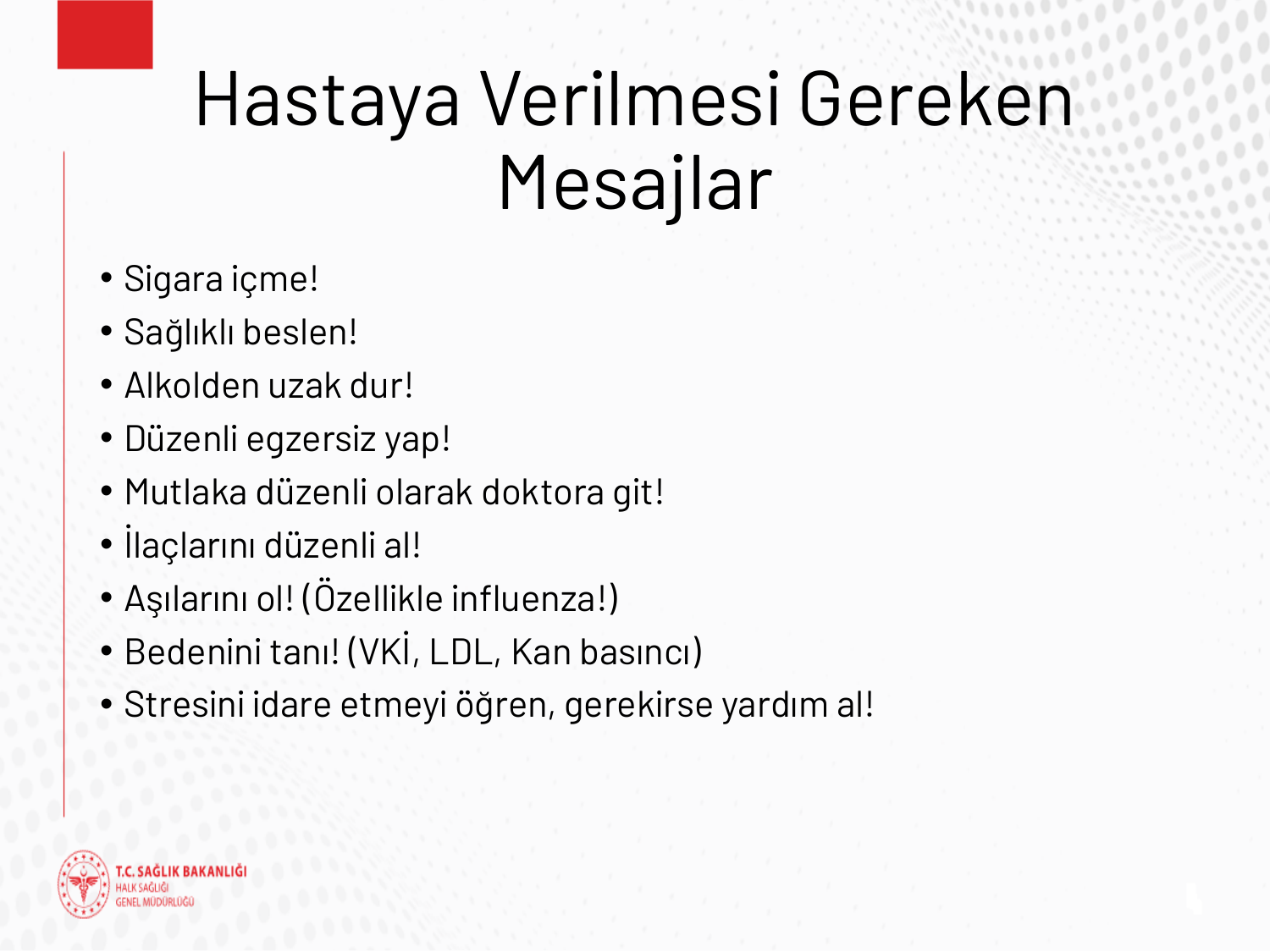

# Hastaya Verilmesi Gereken Mesajlar
Sigara içme!
Sağlıklı beslen!
Alkolden uzak dur!
Düzenli egzersiz yap!
Mutlaka düzenli olarak doktora git!
İlaçlarını düzenli al!
Aşılarını ol! (Özellikle influenza!)
Bedenini tanı! (VKİ, LDL, Kan basıncı)
Stresini idare etmeyi öğren, gerekirse yardım al!